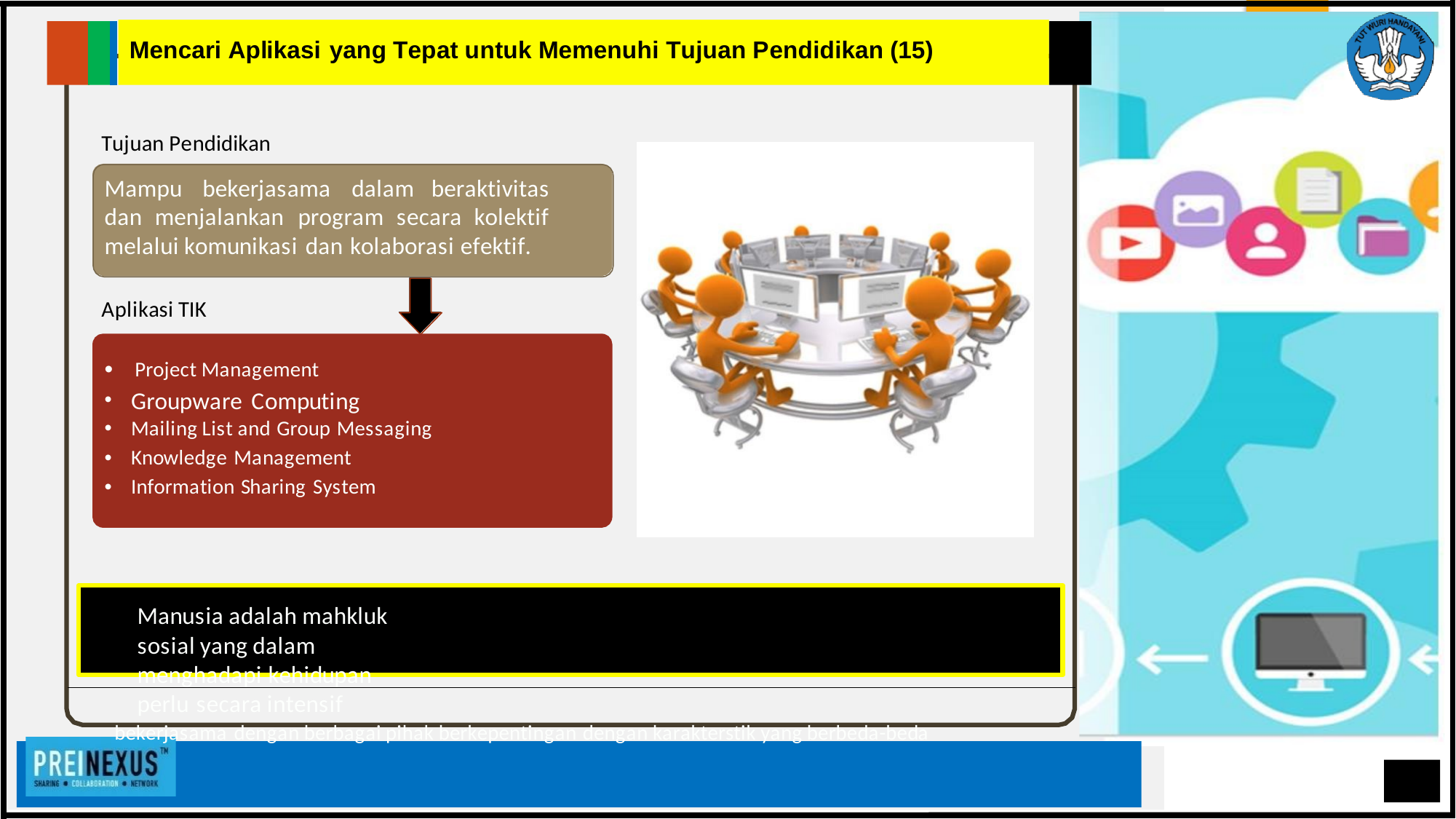

Mencari Aplikasi yang Tepat untuk Memenuhi Tujuan Pendidikan (15)
Tujuan Pendidikan
Mampu bekerjasama dalam beraktivitas dan menjalankan program secara kolektif melalui komunikasi dan kolaborasi efektif.
Aplikasi TIK
•   Project Management
•   Groupware Computing
•   Mailing List and Group Messaging
•   Knowledge Management
•   Information Sharing System
Manusia adalah mahkluk sosial yang dalam menghadapi kehidupan perlu secara intensif
bekerjasama dengan berbagai pihak berkepentingan dengan karakterstik yang berbeda-beda
Rajawali Fight-X’34